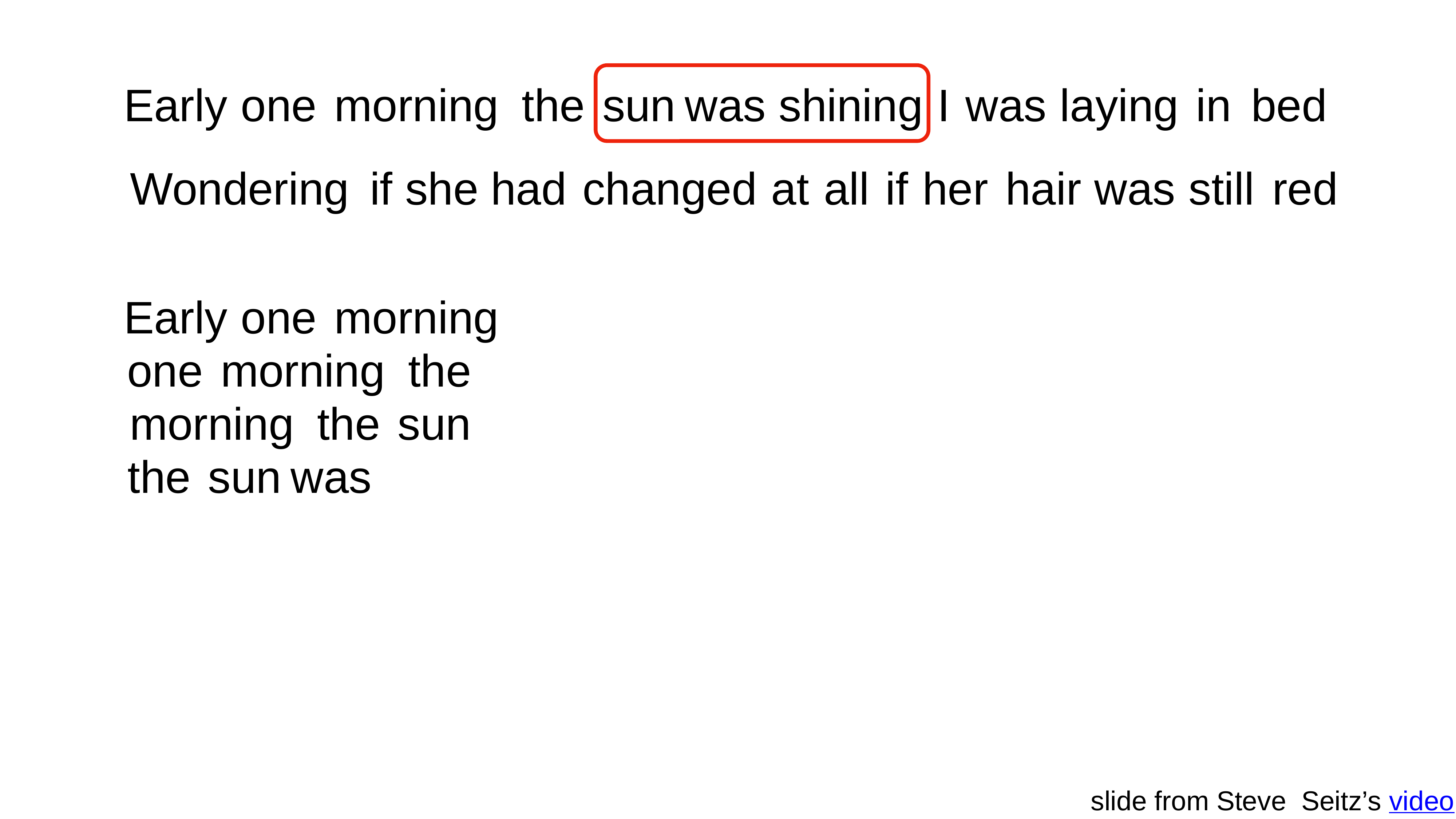

Early
one
morning
the
sun
was
shining
I
was
laying
in
bed
Wondering
if
she
had
changed
at
all
if
her
hair
was
still
red
Early
one
morning
one
morning
the
morning
the
sun
the
sun
was
slide from Steve  Seitz’s video